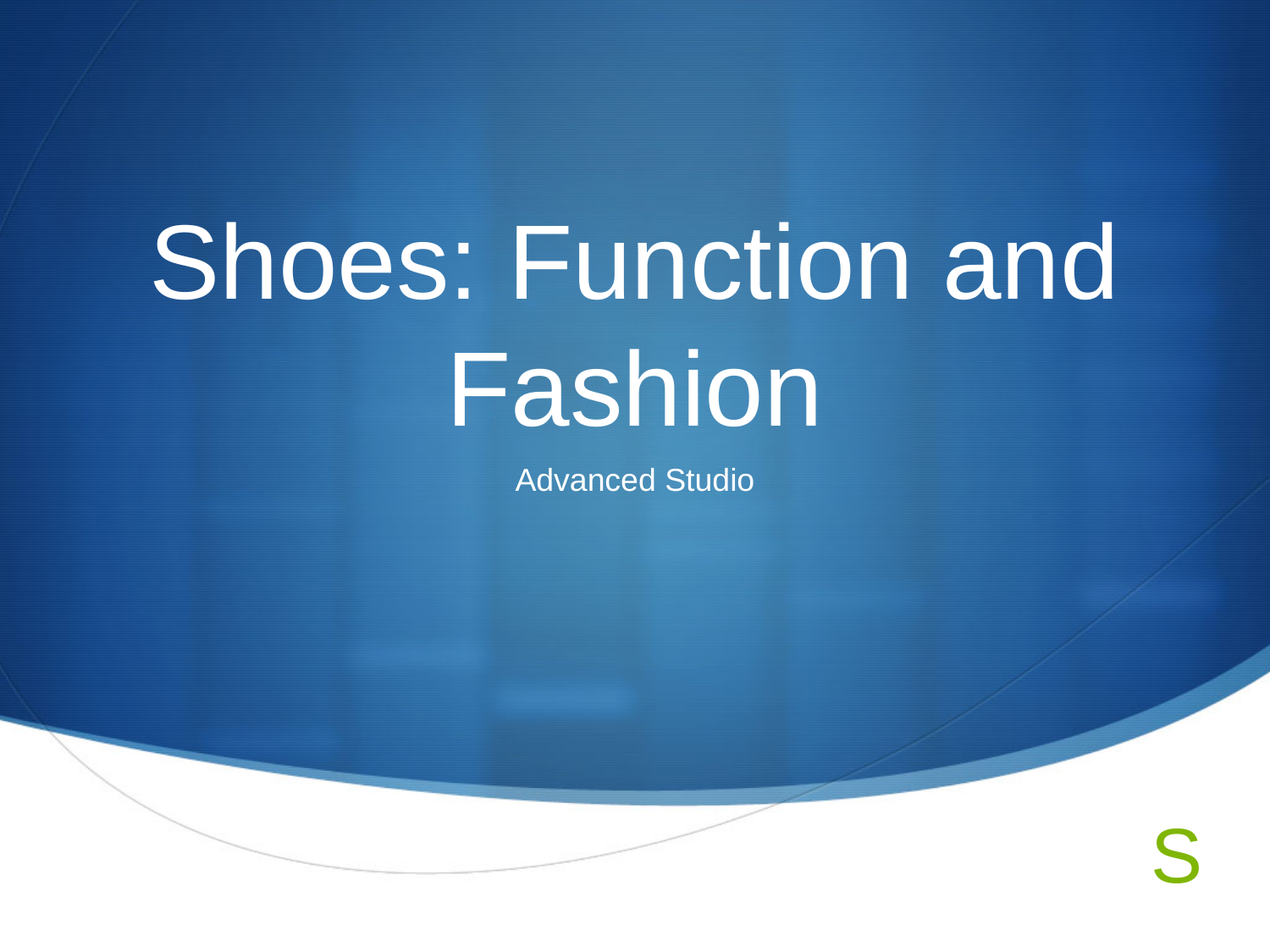

# Shoes: Function and Fashion
Advanced Studio